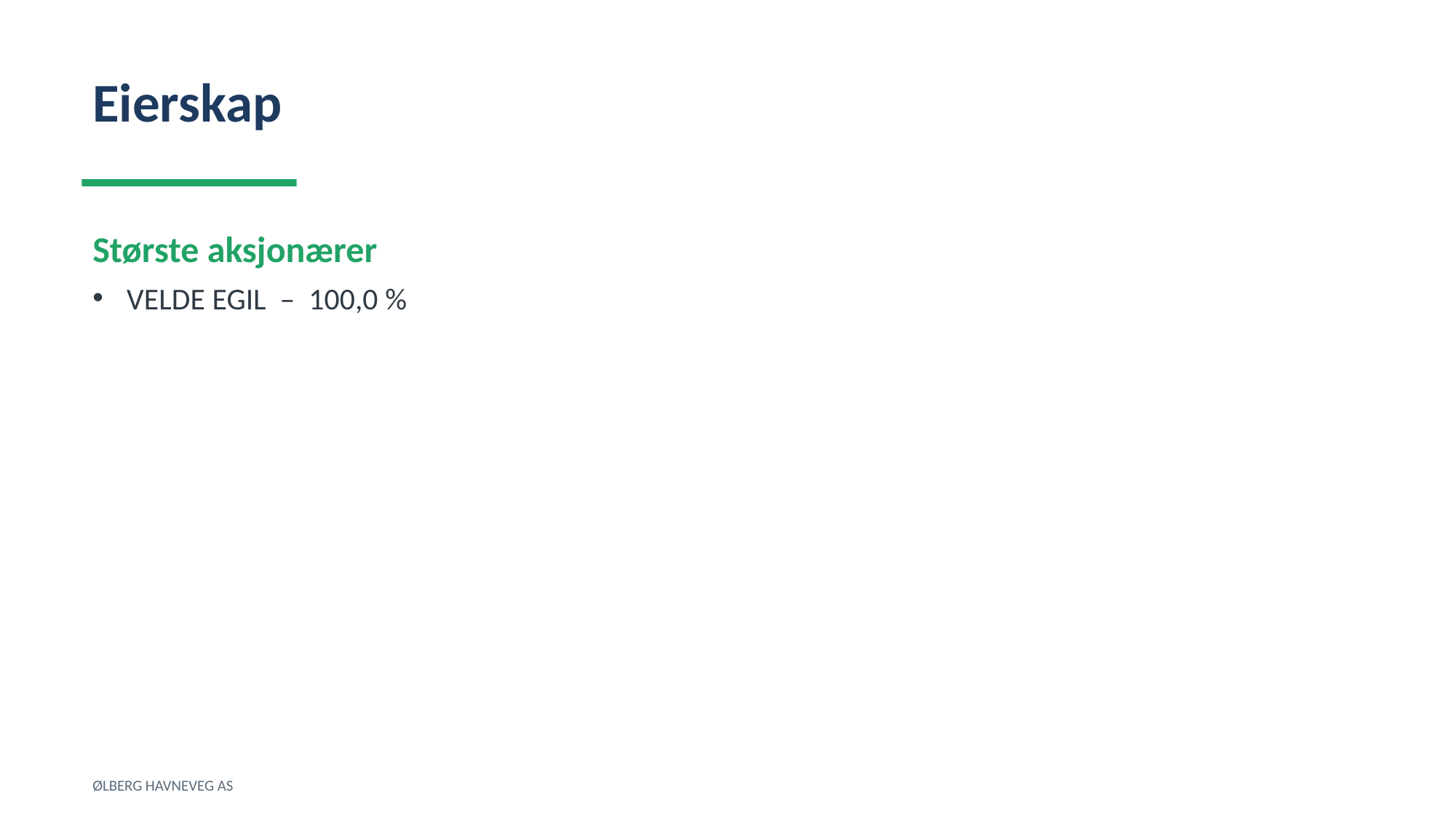

Eierskap

Største aksjonærer
VELDE EGIL  –  100,0 %
ØLBERG HAVNEVEG AS